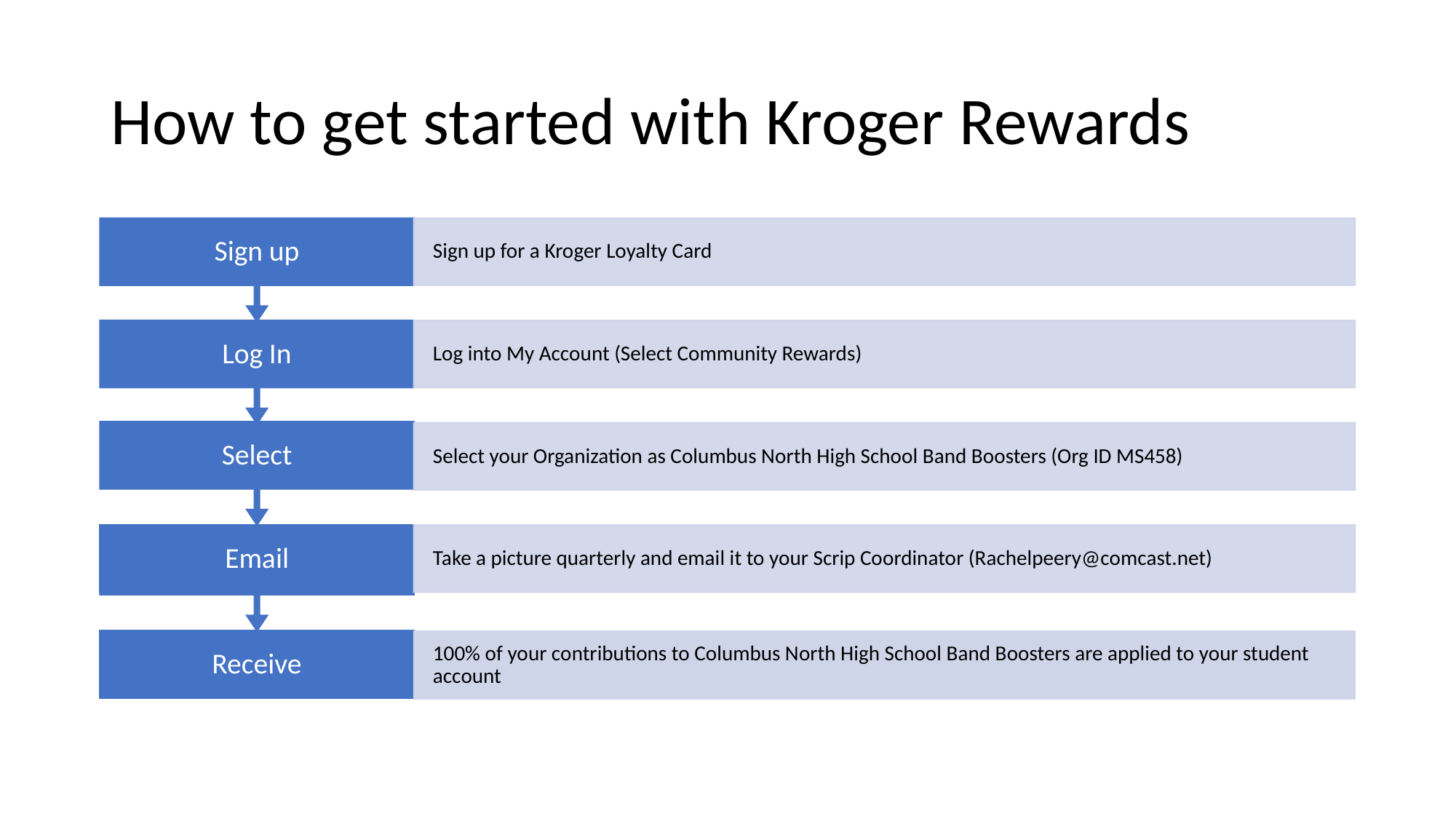

# How to get started with Kroger Rewards
Email
Take a picture quarterly and email it to your Scrip Coordinator (Rachelpeery@comcast.net)
Select
Select your Organization as Columbus North High School Band Boosters (Org ID MS458)
Log In
Log into My Account (Select Community Rewards)
Sign up
Sign up for a Kroger Loyalty Card

Receive

100% of your contributions to Columbus North High School Band Boosters are applied to your student account